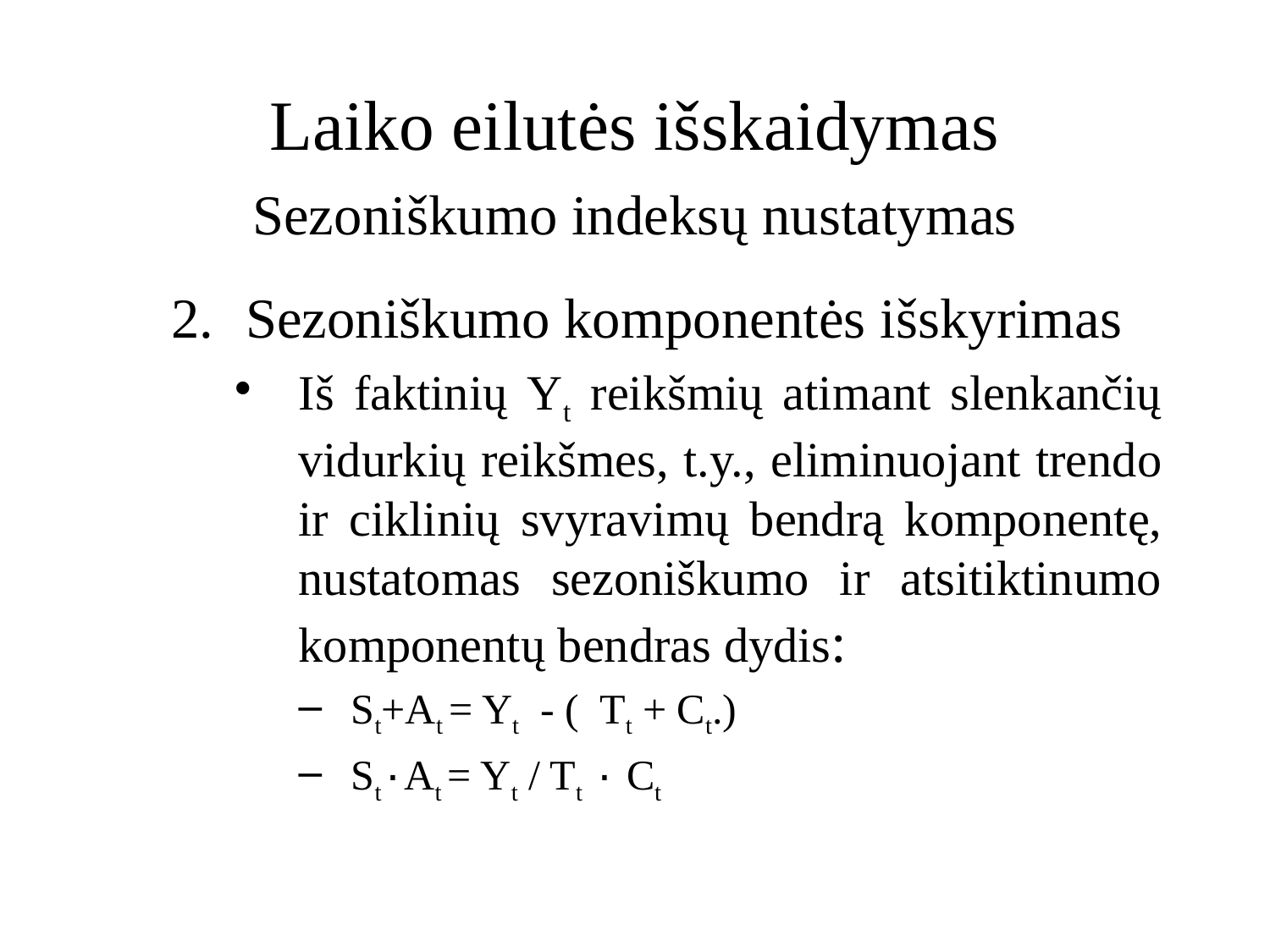

# Laiko eilutės išskaidymas Sezoniškumo indeksų nustatymas
Sezoniškumo komponentės išskyrimas
Iš faktinių Yt reikšmių atimant slenkančių vidurkių reikšmes, t.y., eliminuojant trendo ir ciklinių svyravimų bendrą komponentę, nustatomas sezoniškumo ir atsitiktinumo komponentų bendras dydis:
St+At = Yt  - (  Tt + Ct.)
St٠At = Yt / Tt ٠ Ct